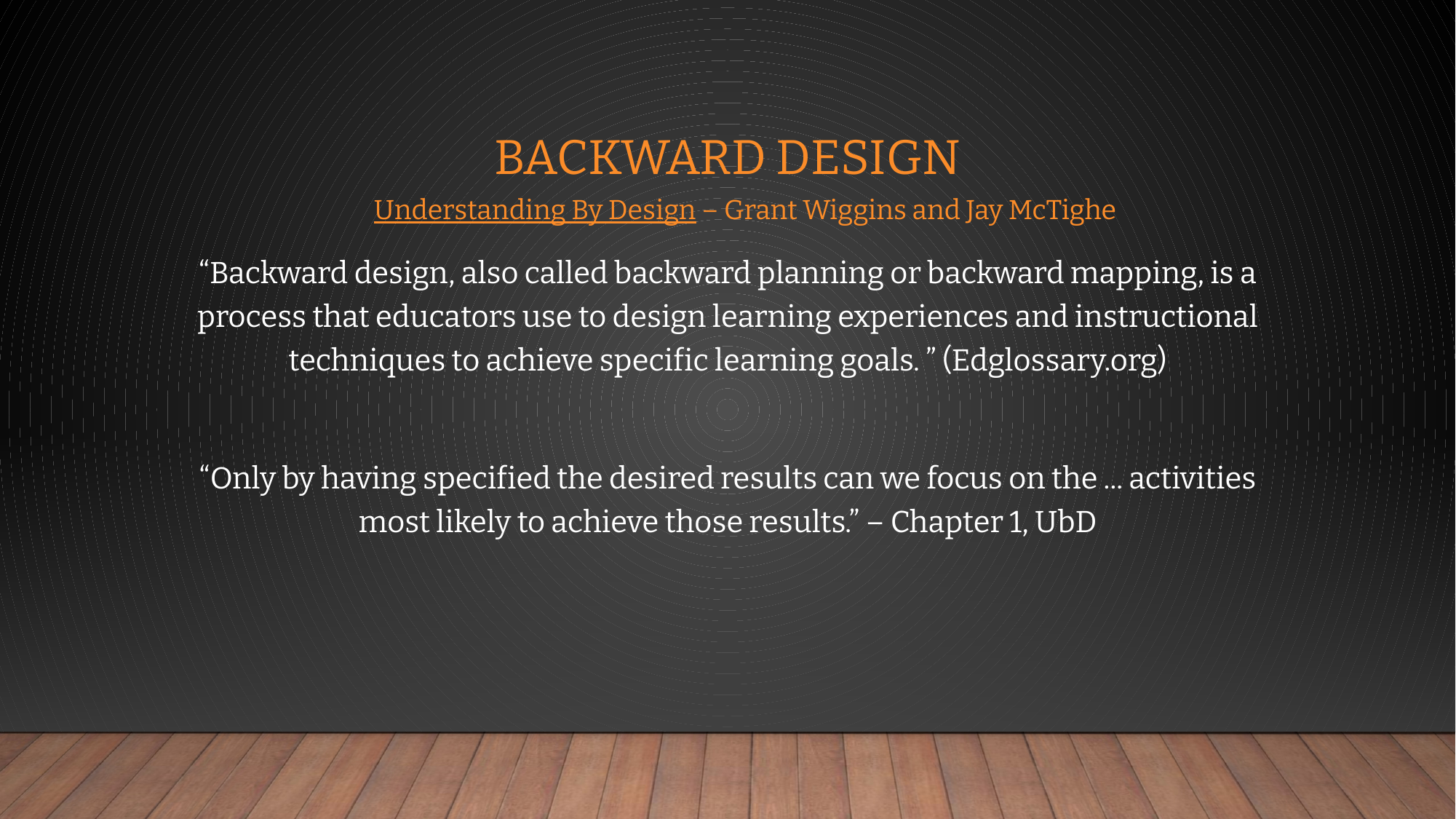

# Backward Design
Understanding By Design – Grant Wiggins and Jay McTighe
“Backward design, also called backward planning or backward mapping, is a process that educators use to design learning experiences and instructional techniques to achieve specific learning goals. ” (Edglossary.org)

“Only by having specified the desired results can we focus on the ... activities most likely to achieve those results.” – Chapter 1, UbD